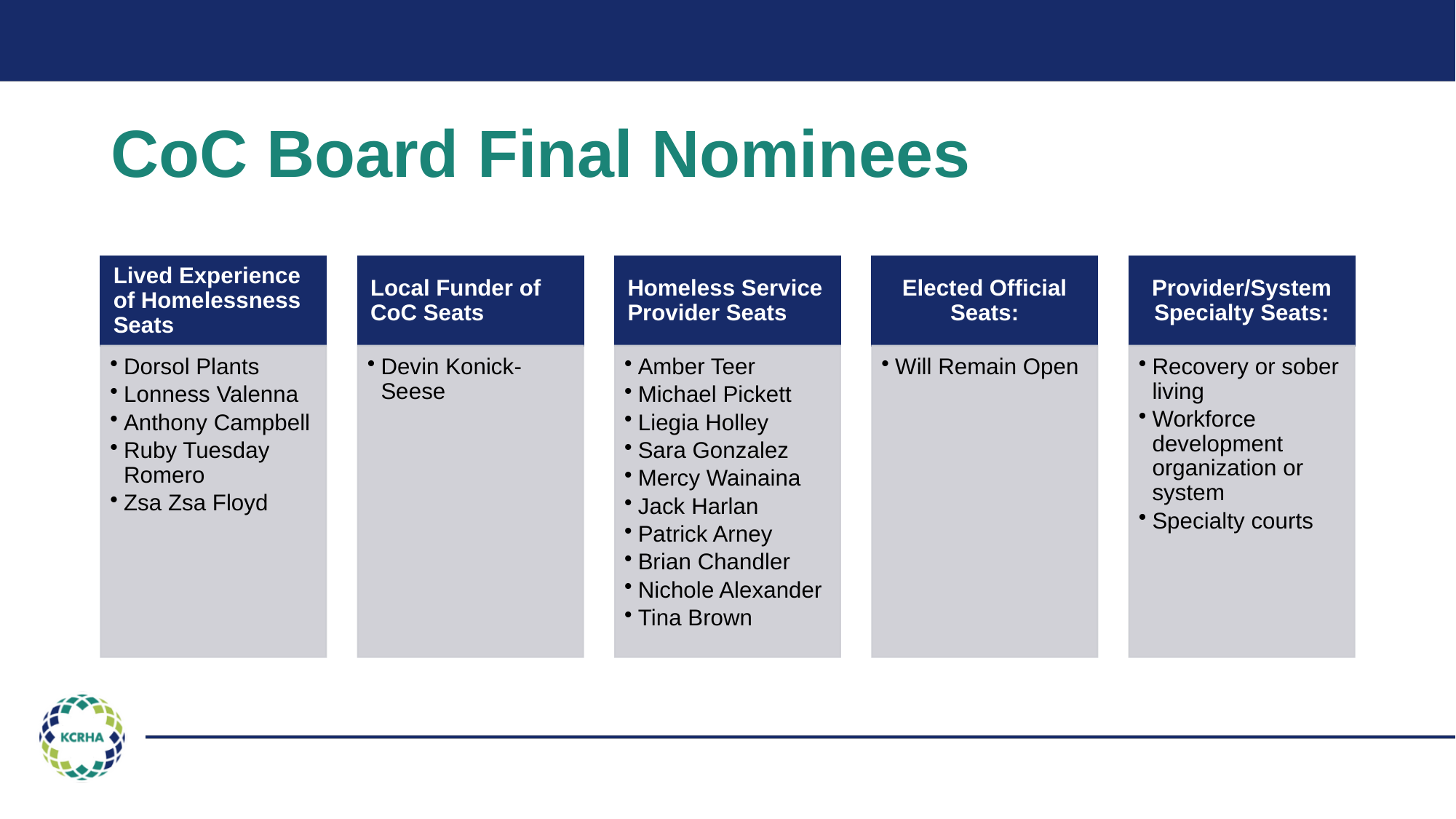

# CoC Board Final Nominees
Lived Experience of Homelessness Seats
Dorsol Plants
Lonness Valenna
Anthony Campbell
Ruby Tuesday Romero
Zsa Zsa Floyd
Local Funder of CoC Seats
Devin Konick-Seese
Homeless Service Provider Seats
Amber Teer
Michael Pickett
Liegia Holley
Sara Gonzalez
Mercy Wainaina
Jack Harlan
Patrick Arney
Brian Chandler
Nichole Alexander
Tina Brown
Elected Official Seats:
Will Remain Open
Provider/System Specialty Seats:
Recovery or sober living
Workforce development organization or system
Specialty courts